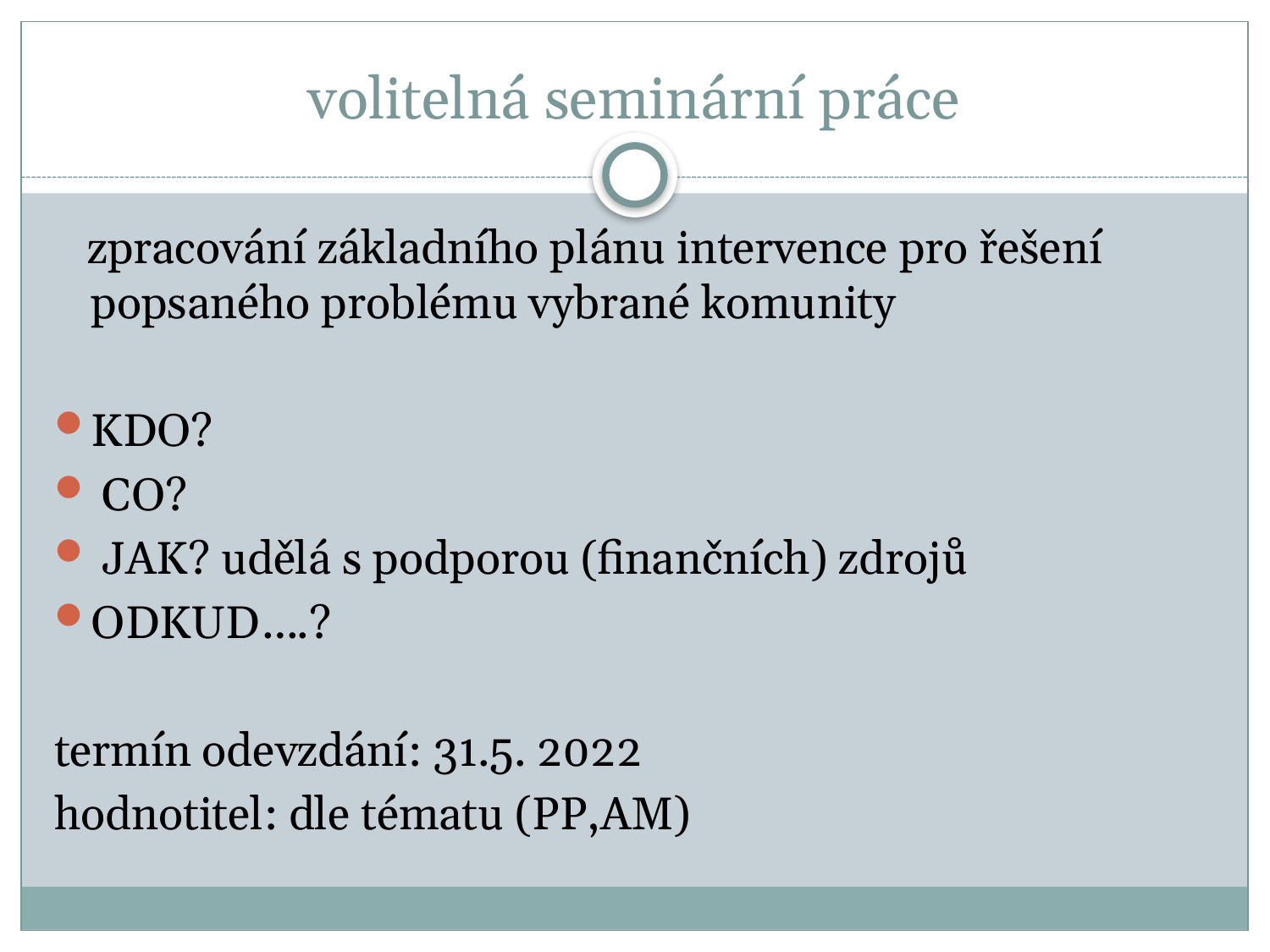

# volitelná seminární práce
   zpracování základního plánu intervence pro řešení popsaného problému vybrané komunity

KDO?
 CO?
 JAK? udělá s podporou (finančních) zdrojů
ODKUD….?

termín odevzdání: 31.5. 2022
hodnotitel: dle tématu (PP,AM)